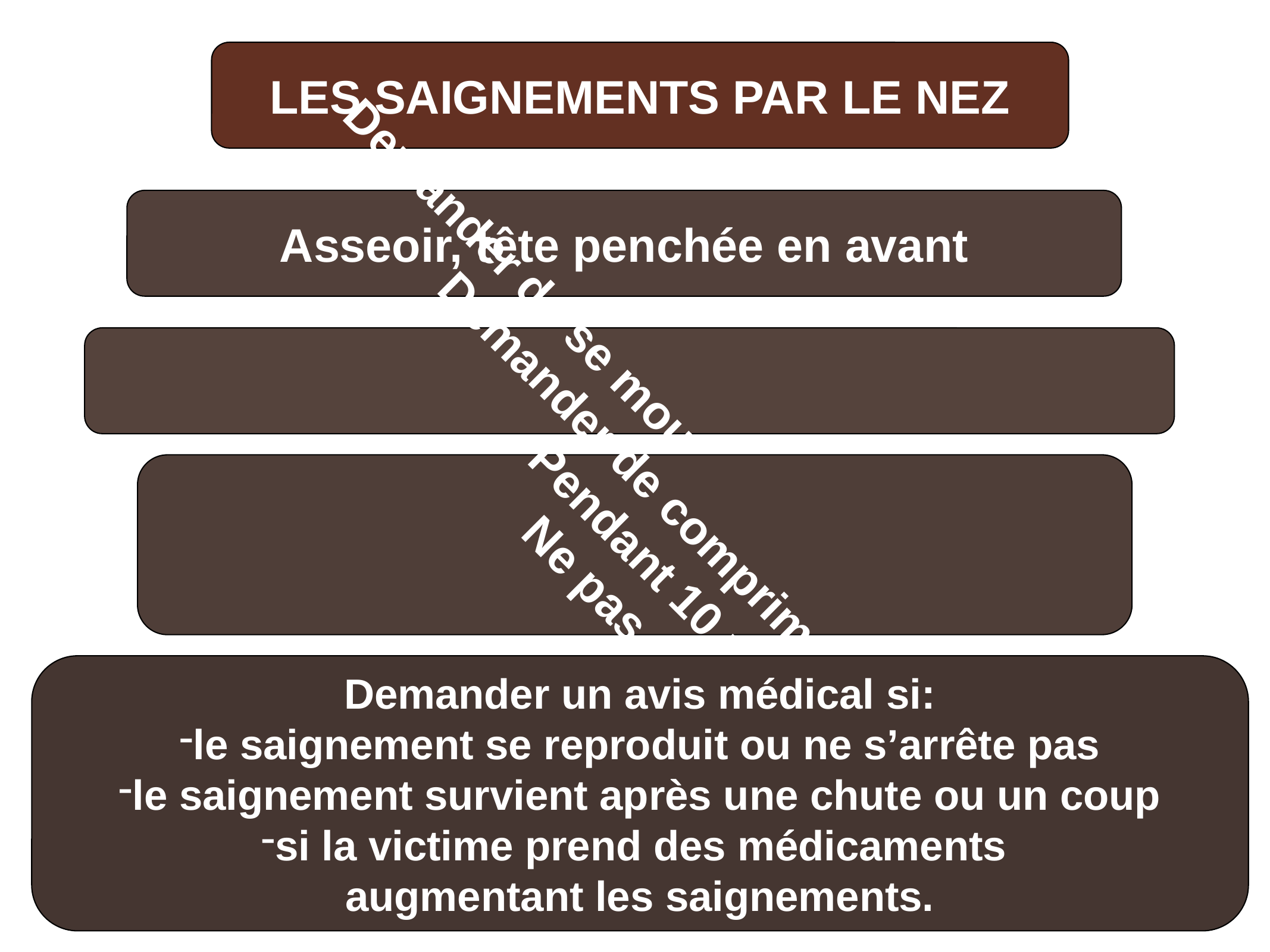

LES SAIGNEMENTS PAR LE NEZ

Asseoir, tête penchée en avant

Demander de se moucher vigoureusement

Demander de comprimer les narines
Pendant 10 minutes
Ne pas relâcher

Demander un avis médical si:
le saignement se reproduit ou ne s’arrête pas
le saignement survient après une chute ou un coup
si la victime prend des médicaments
augmentant les saignements.